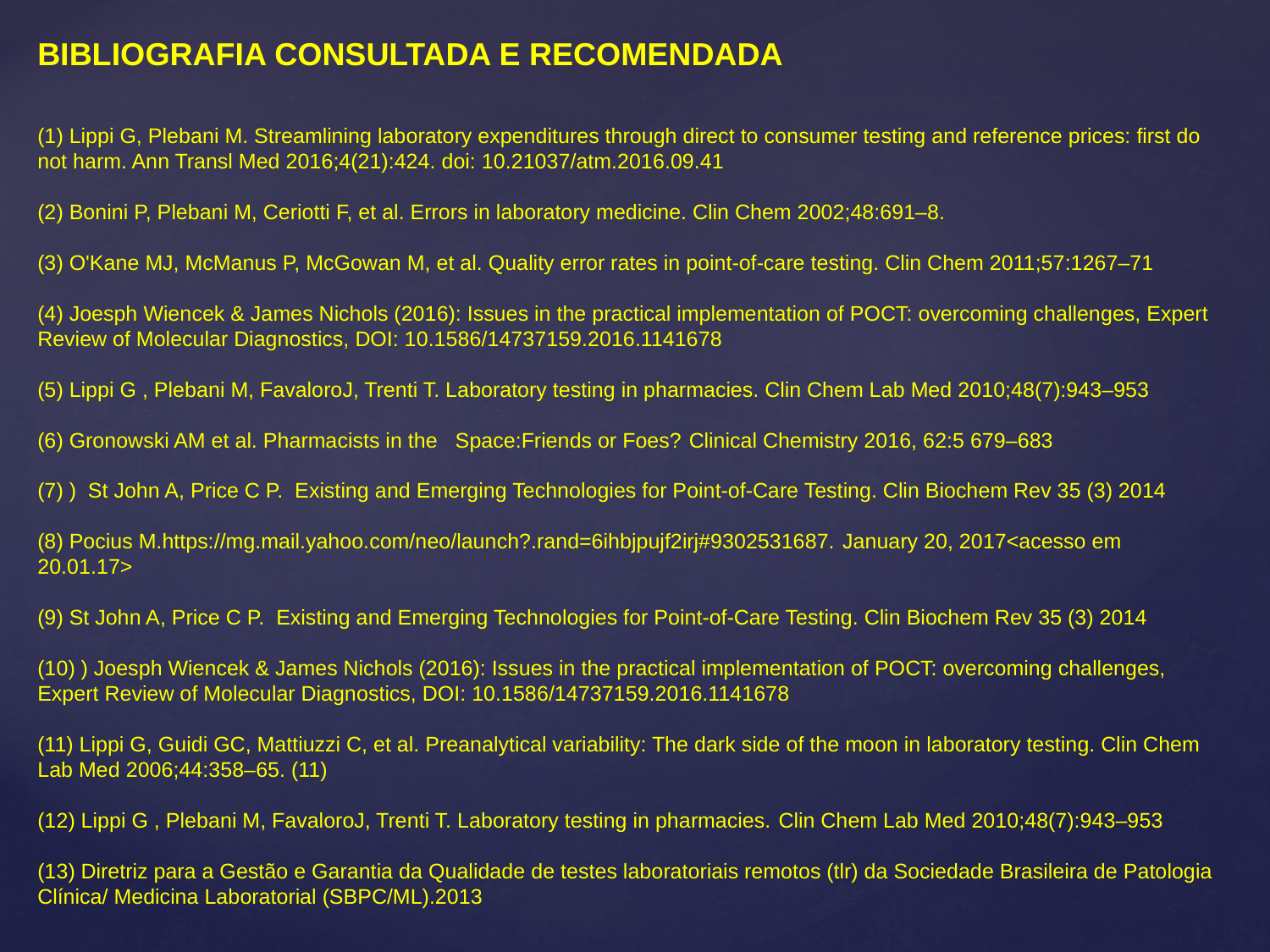

# Bibliografia consultada e recomendada (1) Lippi G, Plebani M. Streamlining laboratory expenditures through direct to consumer testing and reference prices: first do not harm. Ann Transl Med 2016;4(21):424. doi: 10.21037/atm.2016.09.41 (2) Bonini P, Plebani M, Ceriotti F, et al. Errors in laboratory medicine. Clin Chem 2002;48:691–8. (3) O'Kane MJ, McManus P, McGowan M, et al. Quality error rates in point-of-care testing. Clin Chem 2011;57:1267–71 (4) Joesph Wiencek & James Nichols (2016): Issues in the practical implementation of POCT: overcoming challenges, Expert Review of Molecular Diagnostics, DOI: 10.1586/14737159.2016.1141678 (5) Lippi G , Plebani M, FavaloroJ, Trenti T. Laboratory testing in pharmacies. Clin Chem Lab Med 2010;48(7):943–953 (6) Gronowski AM et al. Pharmacists in the   Space:Friends or Foes? Clinical Chemistry 2016, 62:5 679–683 (7) )  St John A, Price C P.  Existing and Emerging Technologies for Point-of-Care Testing. Clin Biochem Rev 35 (3) 2014 (8) Pocius M.https://mg.mail.yahoo.com/neo/launch?.rand=6ihbjpujf2irj#9302531687. January 20, 2017<acesso em 20.01.17> (9) St John A, Price C P.  Existing and Emerging Technologies for Point-of-Care Testing. Clin Biochem Rev 35 (3) 2014 (10) ) Joesph Wiencek & James Nichols (2016): Issues in the practical implementation of POCT: overcoming challenges, Expert Review of Molecular Diagnostics, DOI: 10.1586/14737159.2016.1141678 (11) Lippi G, Guidi GC, Mattiuzzi C, et al. Preanalytical variability: The dark side of the moon in laboratory testing. Clin Chem Lab Med 2006;44:358–65. (11) (12) Lippi G , Plebani M, FavaloroJ, Trenti T. Laboratory testing in pharmacies. Clin Chem Lab Med 2010;48(7):943–953 (13) Diretriz para a Gestão e Garantia da Qualidade de testes laboratoriais remotos (tlr) da Sociedade Brasileira de Patologia Clínica/ Medicina Laboratorial (SBPC/ML).2013